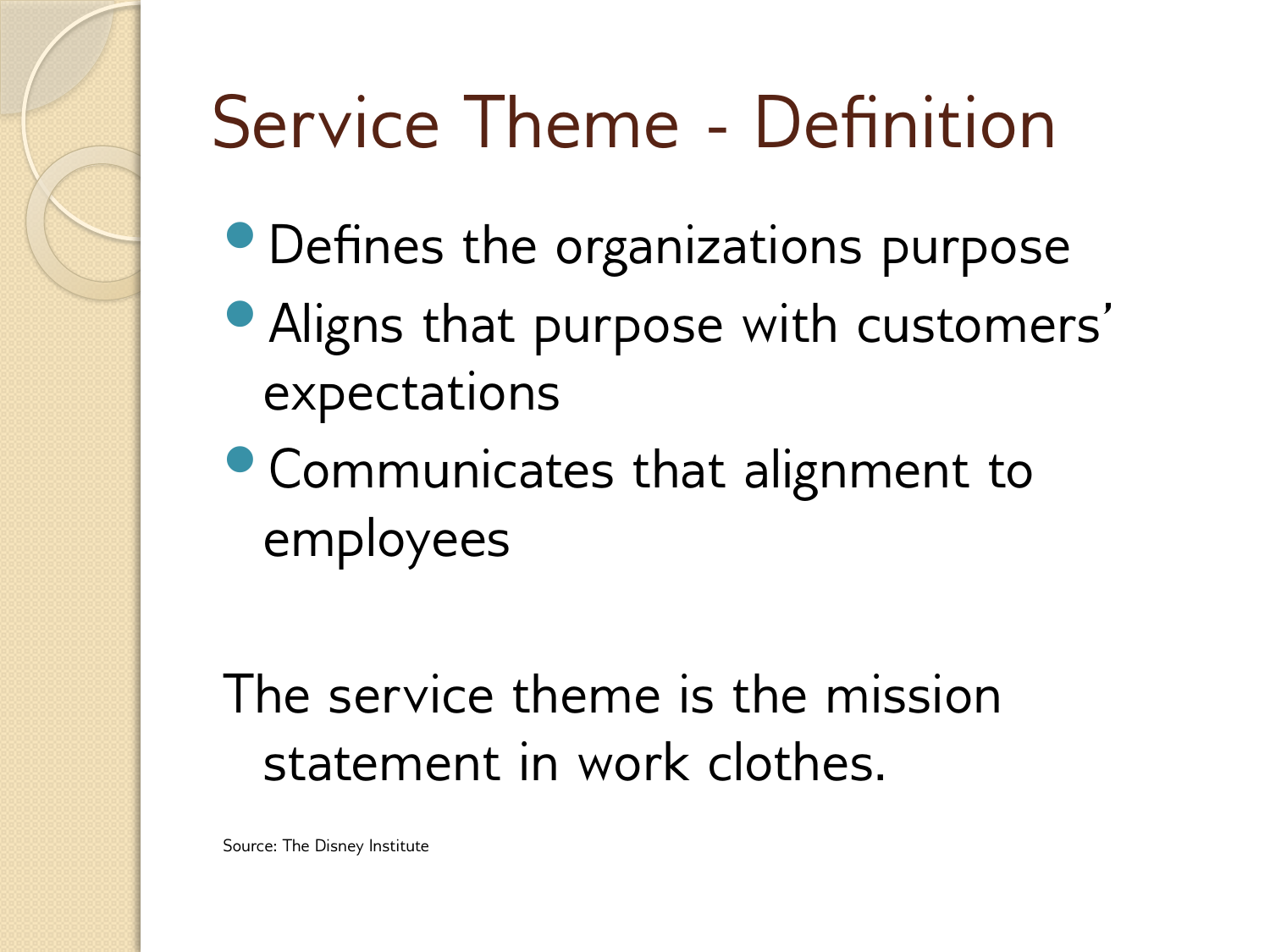

# Service Theme - Definition
Defines the organizations purpose
Aligns that purpose with customers’ expectations
Communicates that alignment to employees

The service theme is the mission statement in work clothes.

Source: The Disney Institute